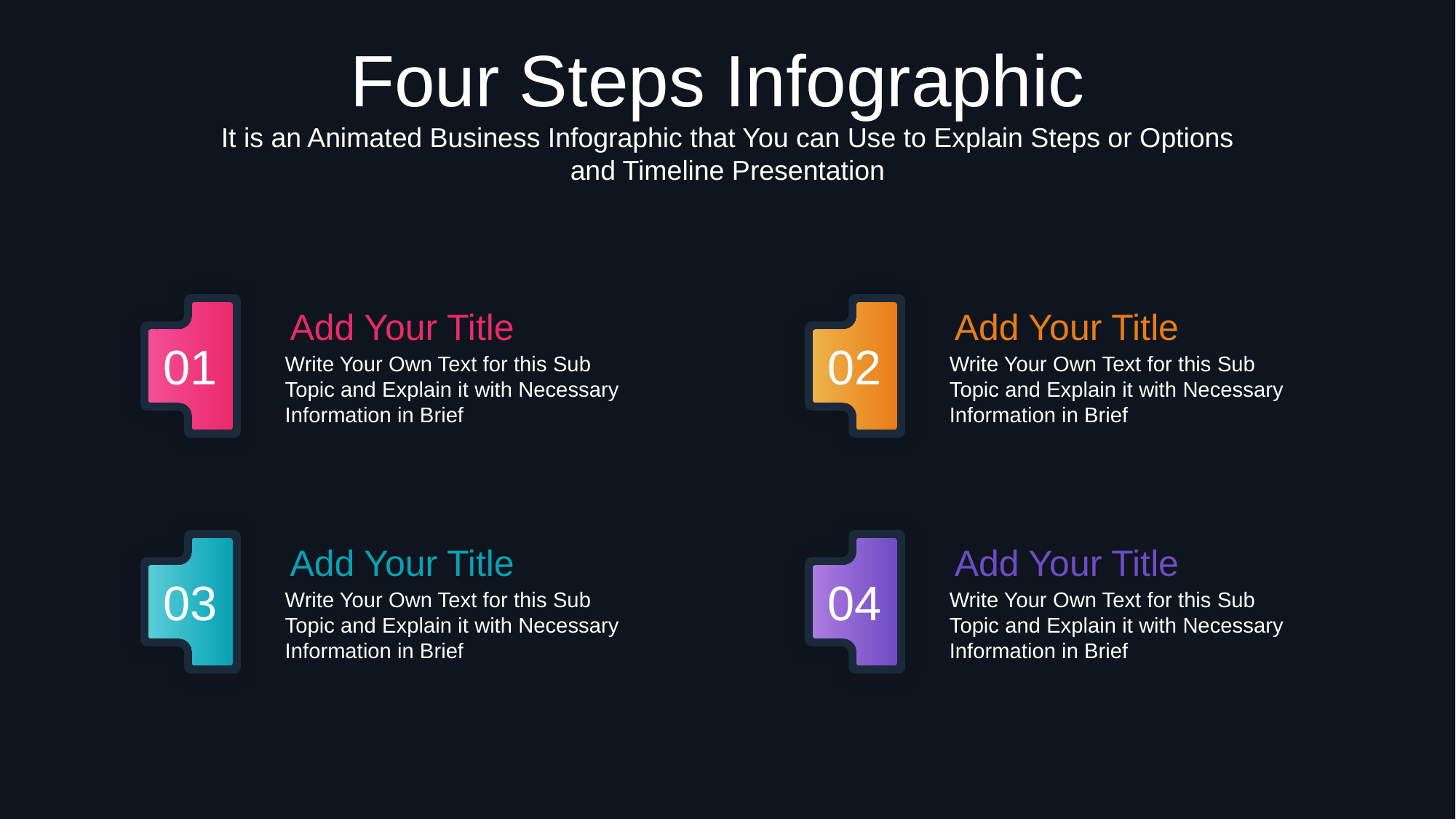

Four Steps Infographic
It is an Animated Business Infographic that You can Use to Explain Steps or Options and Timeline Presentation

01

02
Add Your Title
Add Your Title
Write Your Own Text for this Sub
Topic and Explain it with Necessary
Information in Brief
Write Your Own Text for this Sub
Topic and Explain it with Necessary
Information in Brief

03

04
Add Your Title
Add Your Title
Write Your Own Text for this Sub
Topic and Explain it with Necessary
Information in Brief
Write Your Own Text for this Sub
Topic and Explain it with Necessary
Information in Brief